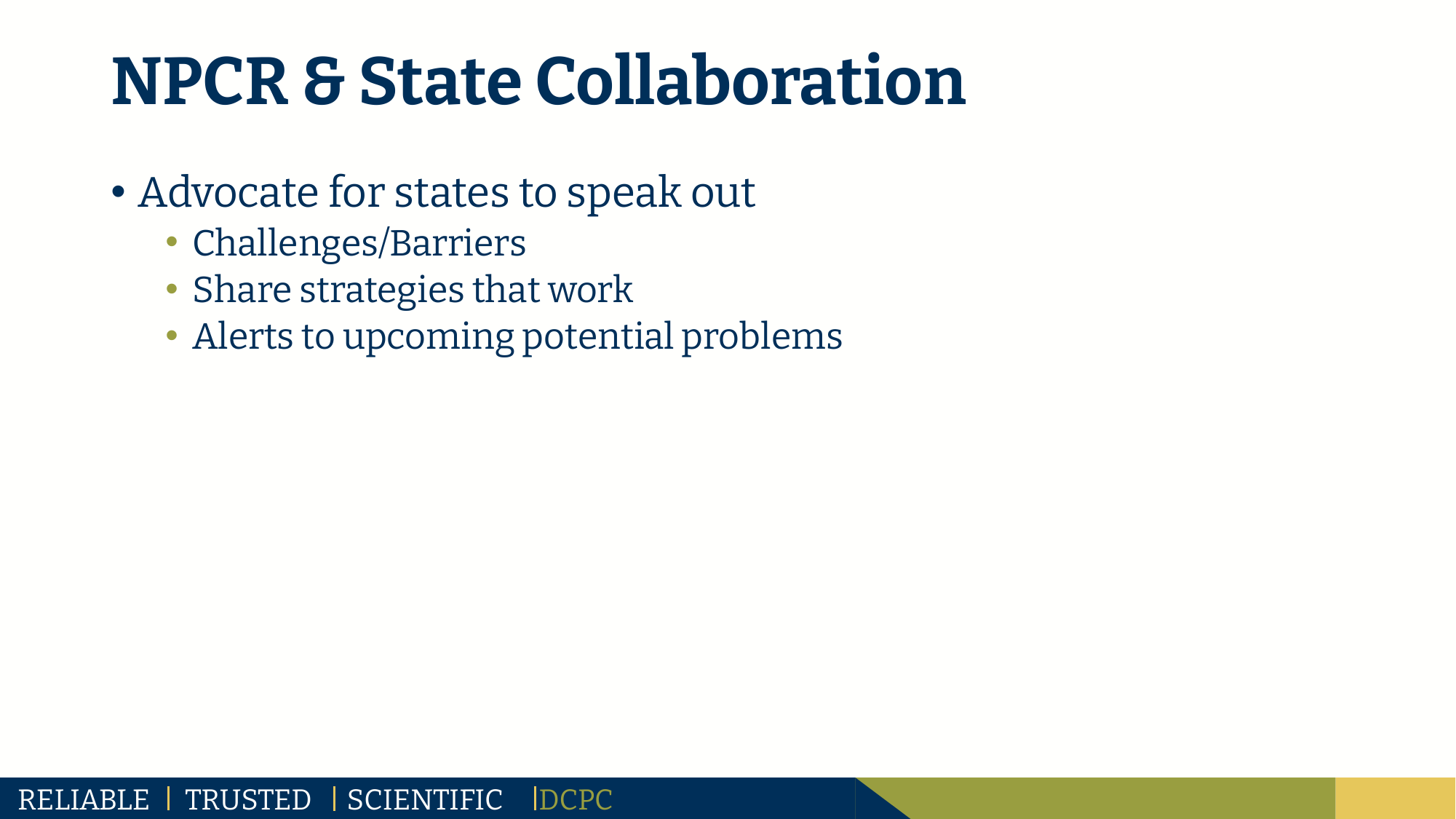

# NPCR & State Collaboration
Advocate for states to speak out
Challenges/Barriers
Share strategies that work
Alerts to upcoming potential problems